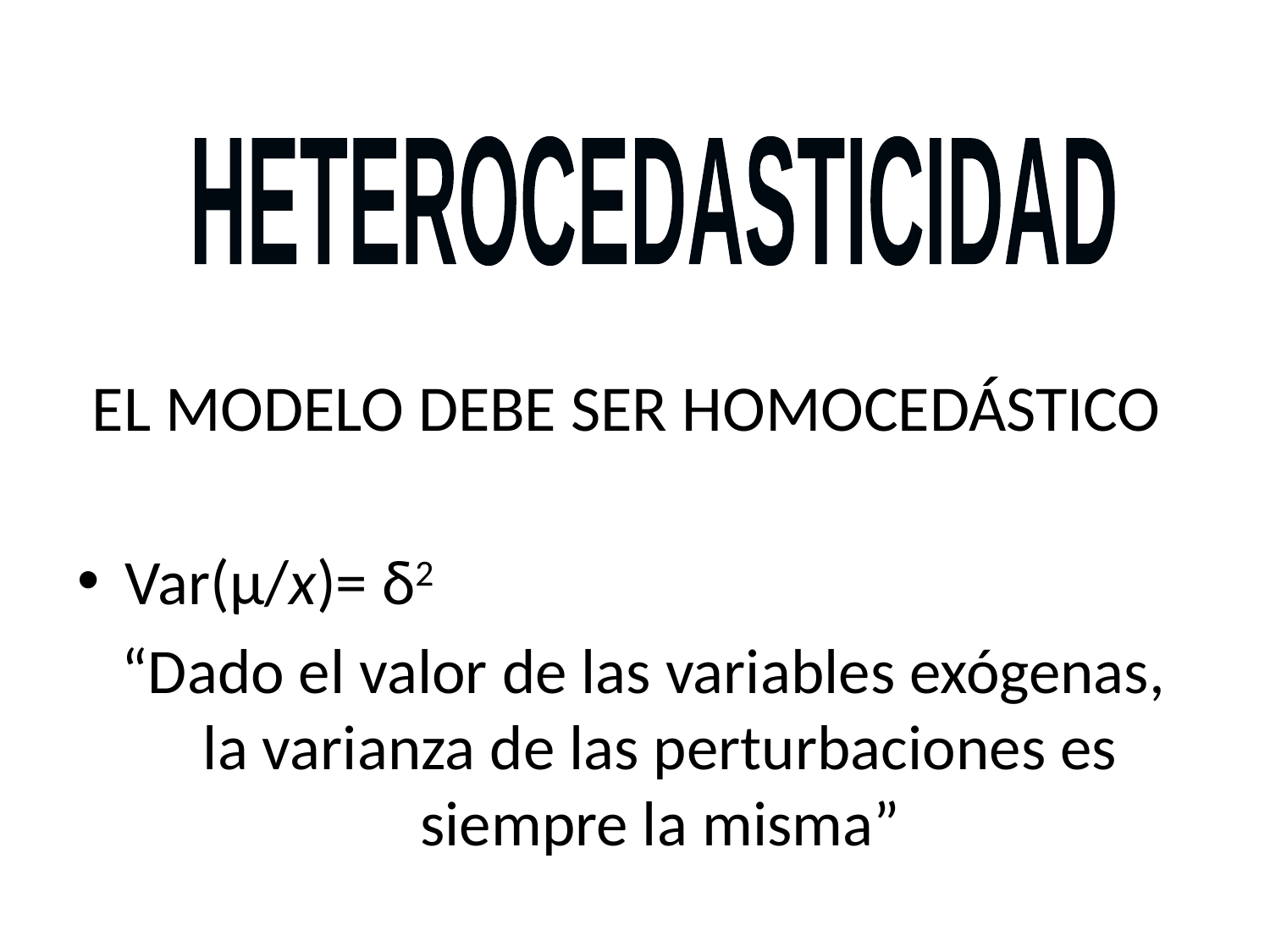

HETEROCEDASTICIDAD
# EL MODELO DEBE SER HOMOCEDÁSTICO

Var(µ/x)= δ2
 “Dado el valor de las variables exógenas, la varianza de las perturbaciones es siempre la misma”